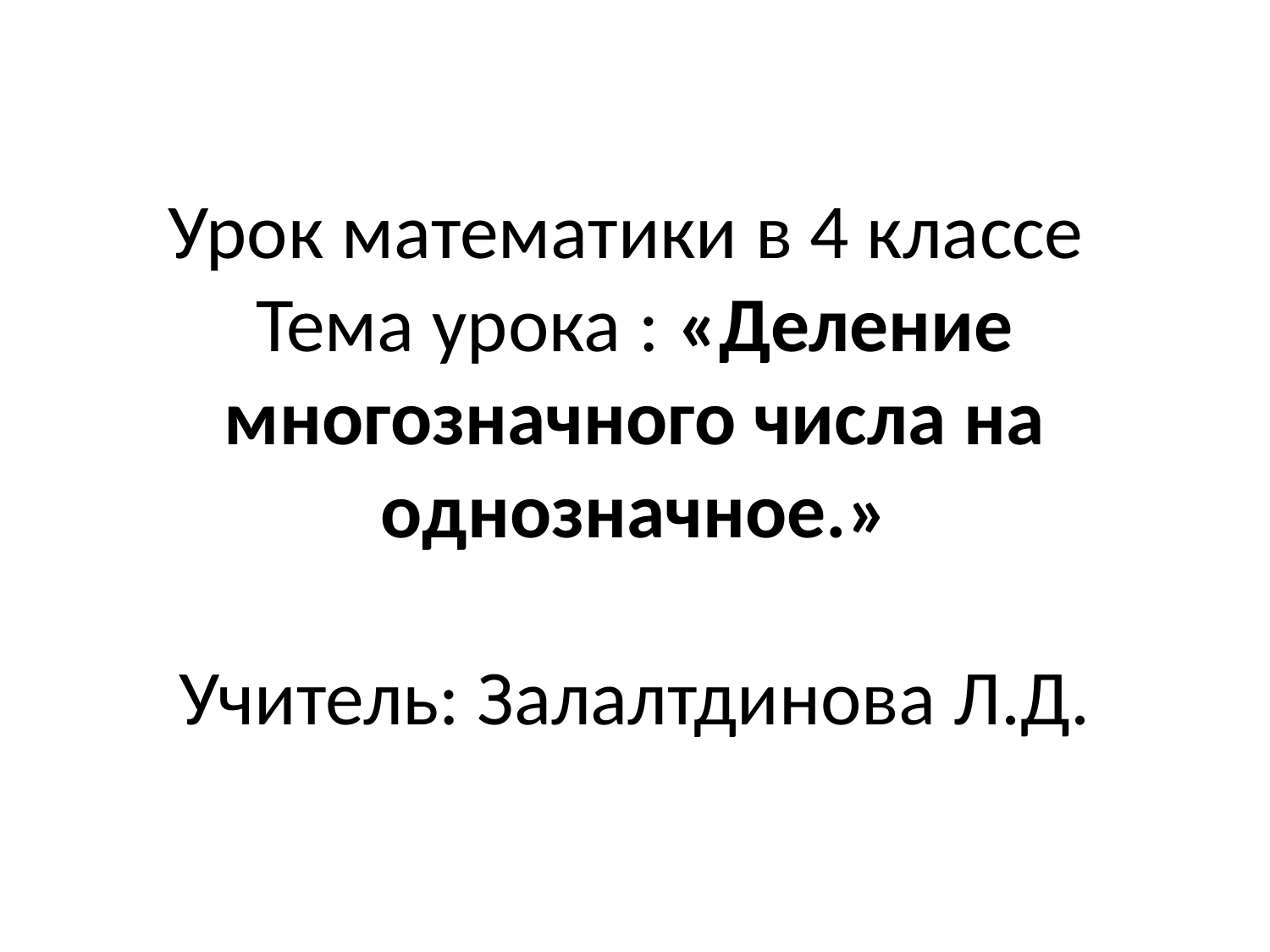

# Урок математики в 4 классе Тема урока : «Деление многозначного числа на однозначное.» Учитель: Залалтдинова Л.Д.